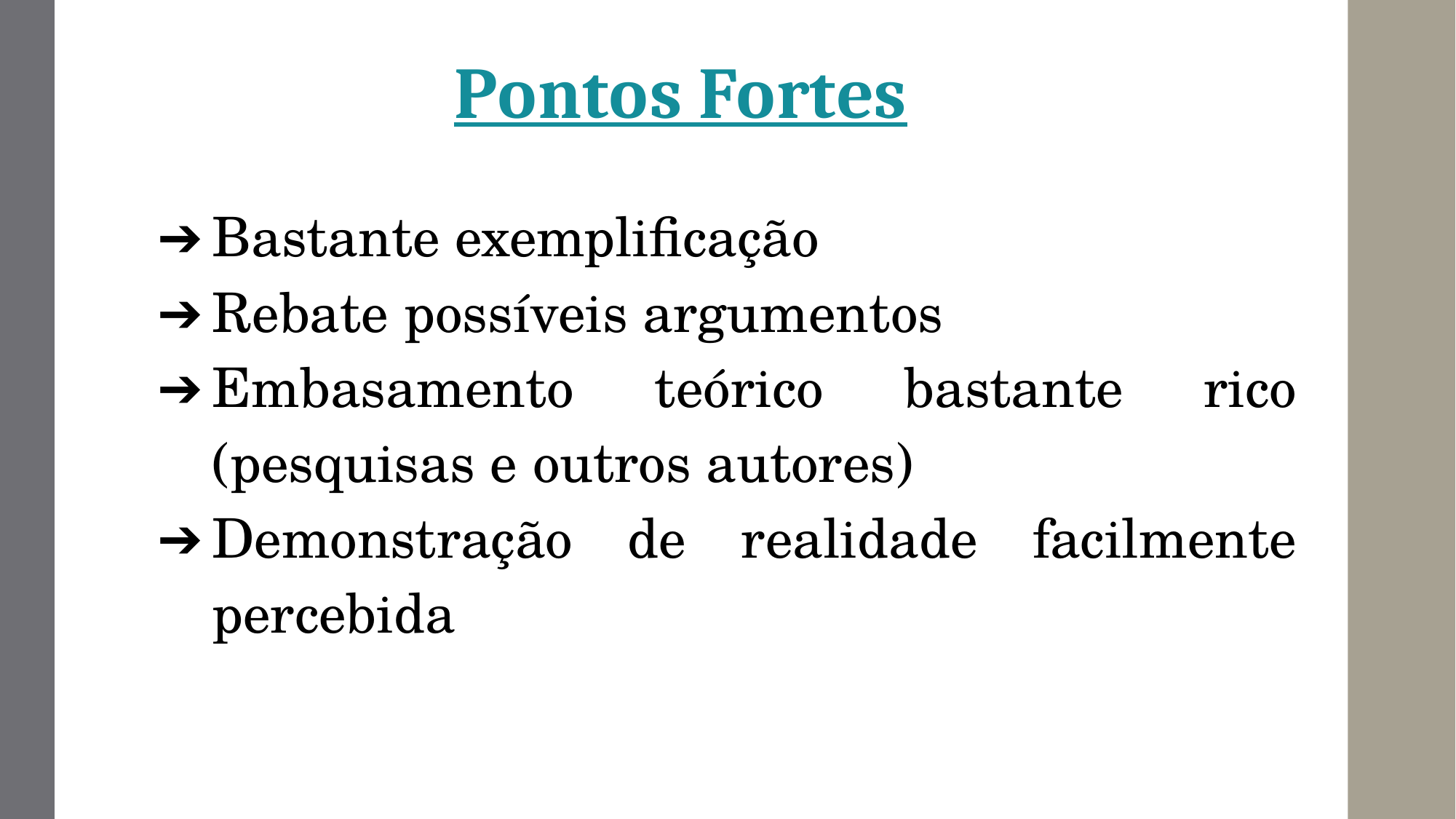

Pontos Fortes

Bastante exemplificação
Rebate possíveis argumentos
Embasamento teórico bastante rico (pesquisas e outros autores)
Demonstração de realidade facilmente percebida